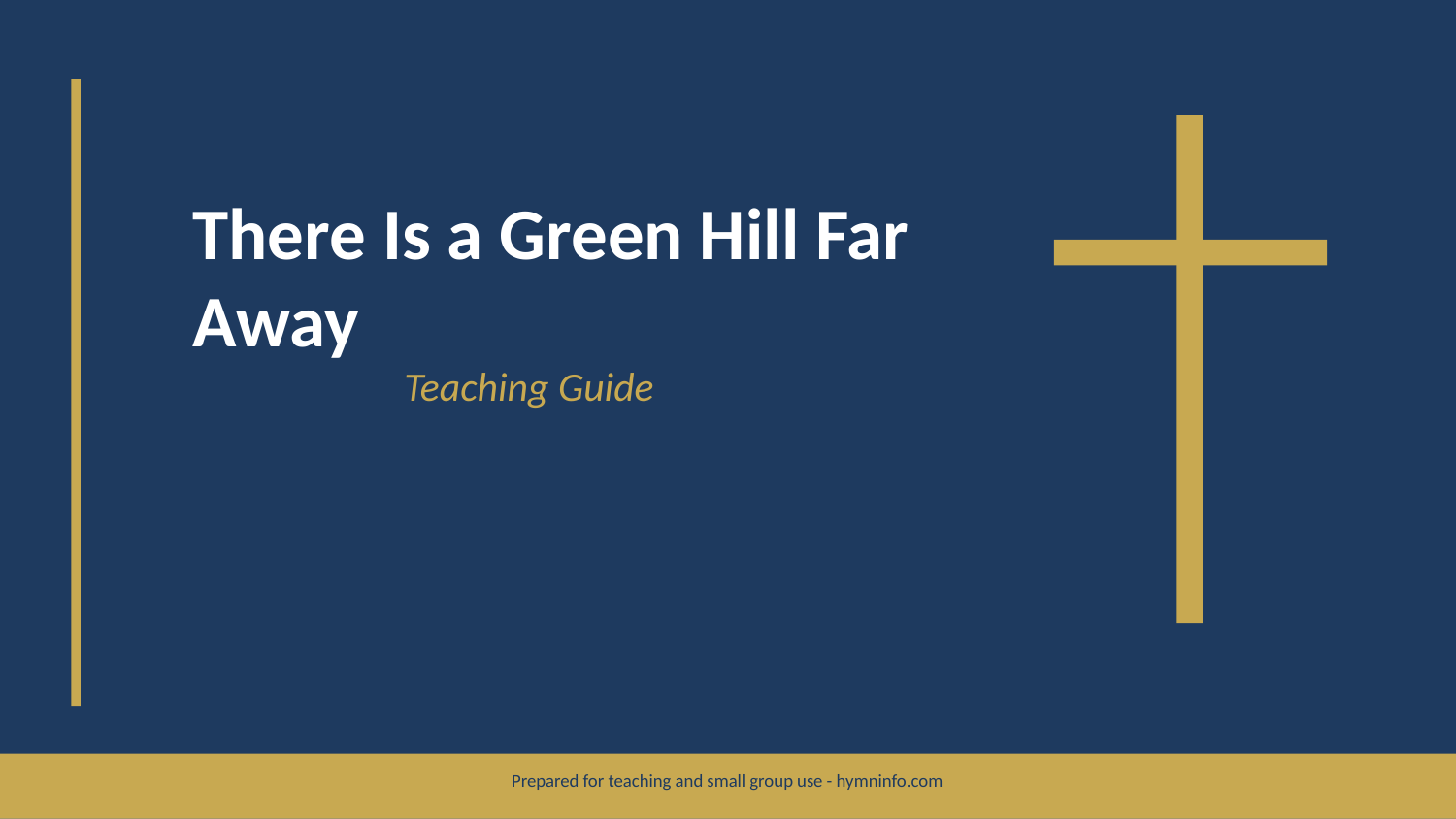

There Is a Green Hill Far Away

Teaching Guide

Prepared for teaching and small group use - hymninfo.com